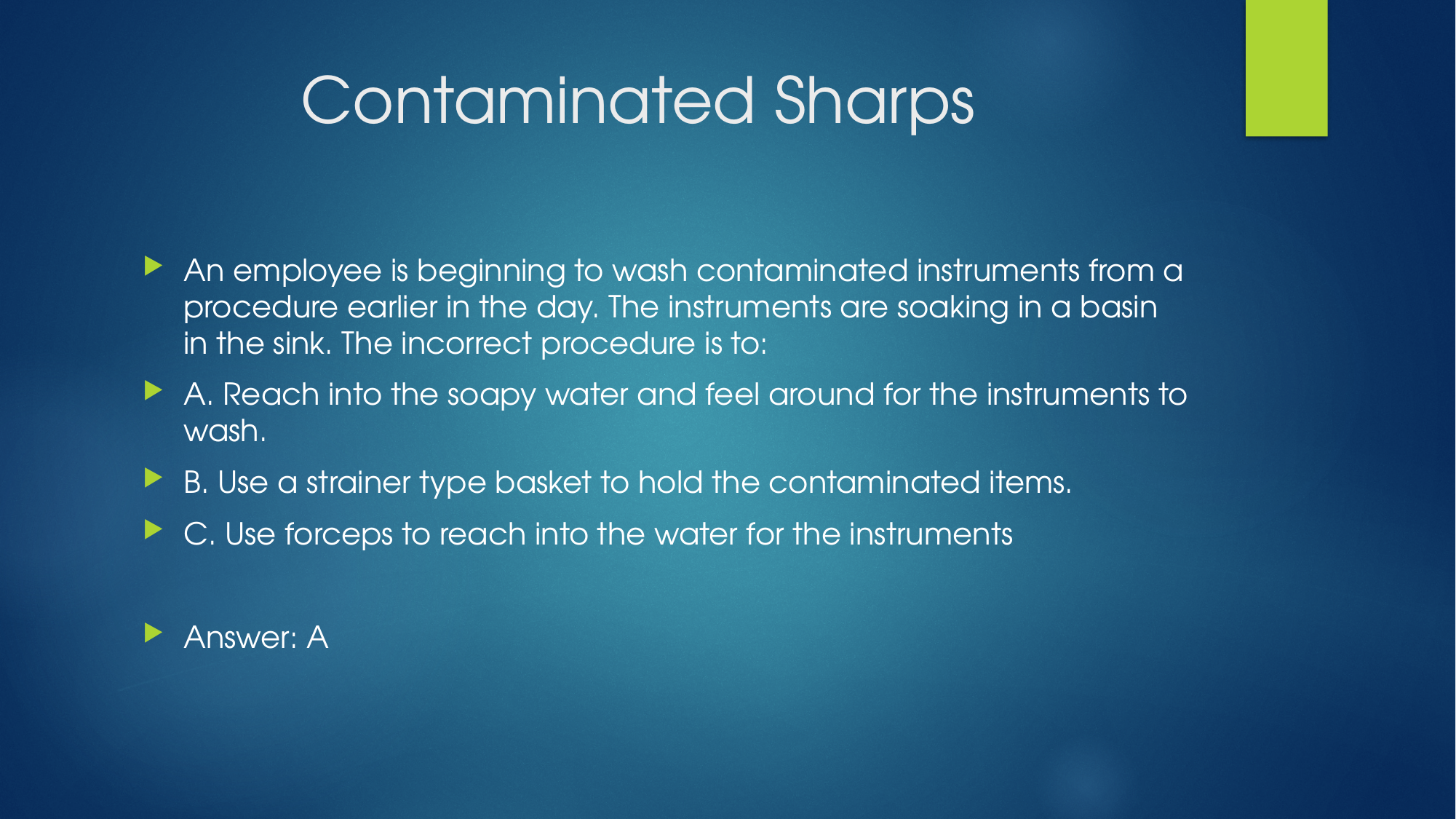

# Contaminated Sharps
An employee is beginning to wash contaminated instruments from a procedure earlier in the day. The instruments are soaking in a basin in the sink. The incorrect procedure is to:
A. Reach into the soapy water and feel around for the instruments to wash.
B. Use a strainer type basket to hold the contaminated items.
C. Use forceps to reach into the water for the instruments

Answer: A